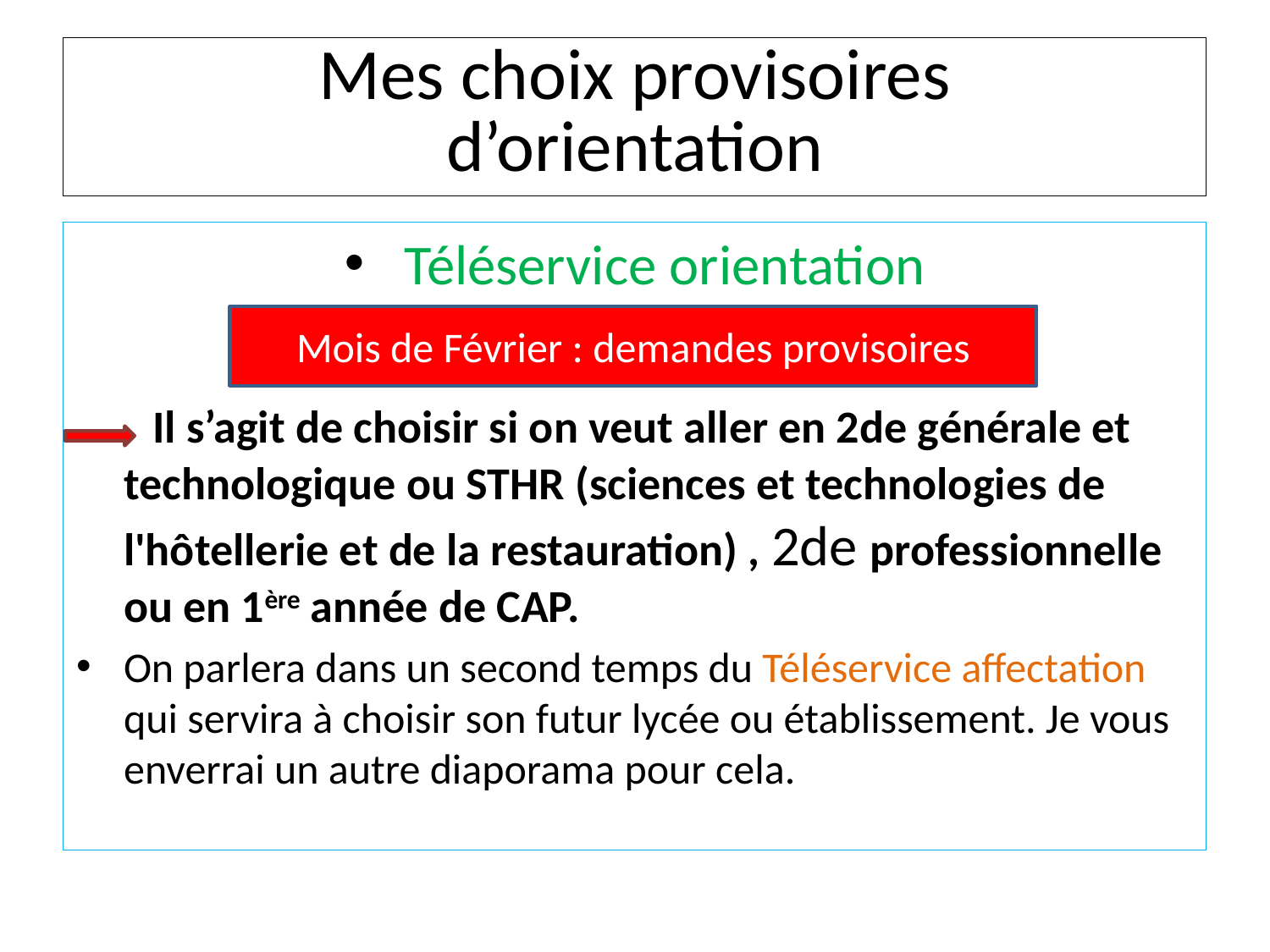

Mes choix provisoires
d’orientation
 Téléservice orientation

      Il s’agit de choisir si on veut aller en 2de générale et technologique ou STHR (sciences et technologies de l'hôtellerie et de la restauration) , 2de professionnelle ou en 1ère année de CAP.
On parlera dans un second temps du Téléservice affectation qui servira à choisir son futur lycée ou établissement. Je vous enverrai un autre diaporama pour cela.
Mois de Février : demandes provisoires